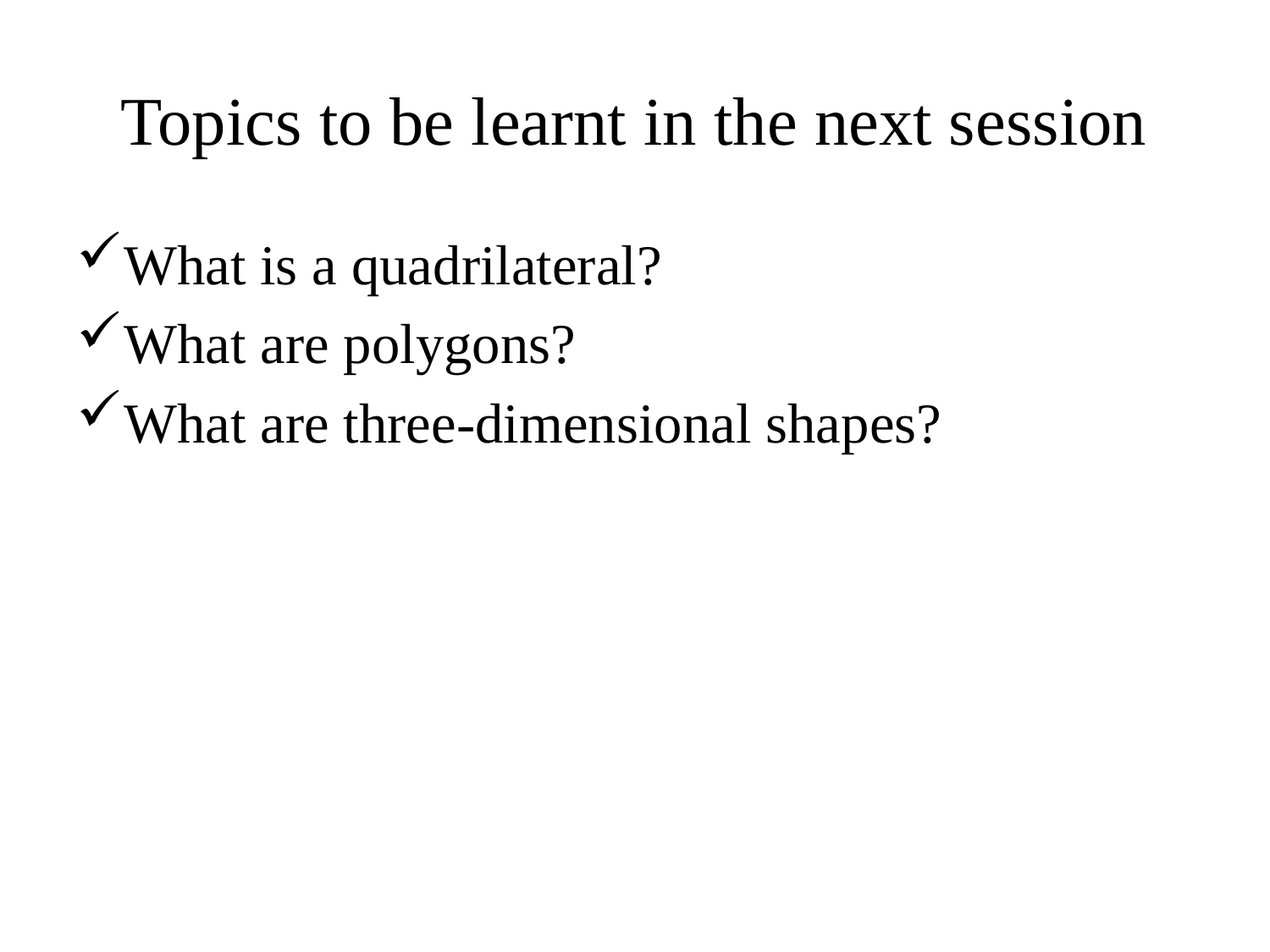

# Topics to be learnt in the next session
What is a quadrilateral?
What are polygons?
What are three-dimensional shapes?